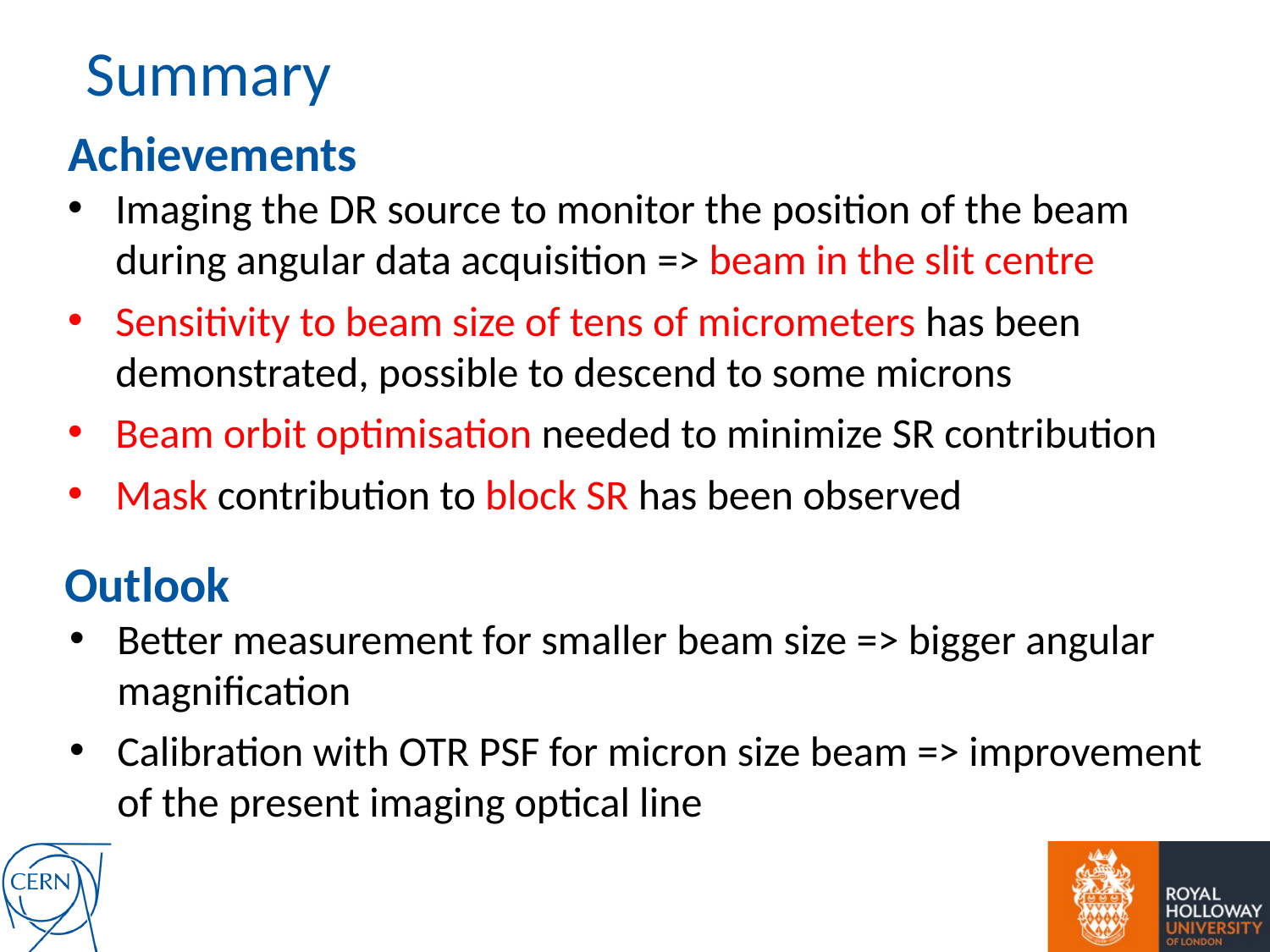

Summary
Achievements
Imaging the DR source to monitor the position of the beam during angular data acquisition => beam in the slit centre
Sensitivity to beam size of tens of micrometers has been demonstrated, possible to descend to some microns
Beam orbit optimisation needed to minimize SR contribution
Mask contribution to block SR has been observed
Outlook
Better measurement for smaller beam size => bigger angular magnification
Calibration with OTR PSF for micron size beam => improvement of the present imaging optical line